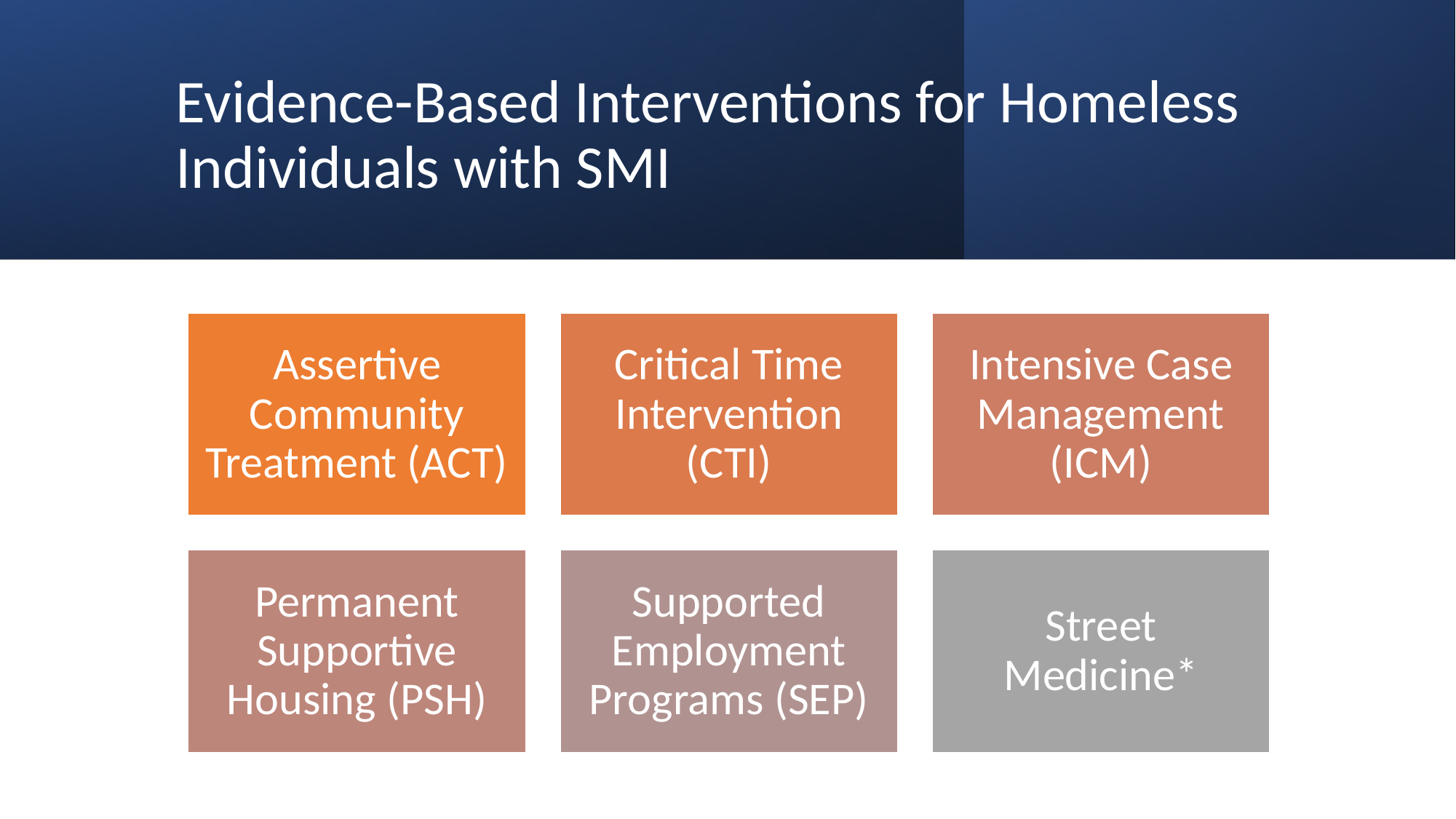

# Evidence-Based Interventions for Homeless Individuals with SMI
Assertive Community Treatment (ACT)
Critical Time Intervention (CTI)
Intensive Case Management (ICM)
Permanent Supportive Housing (PSH)
Supported Employment Programs (SEP)
Street Medicine*